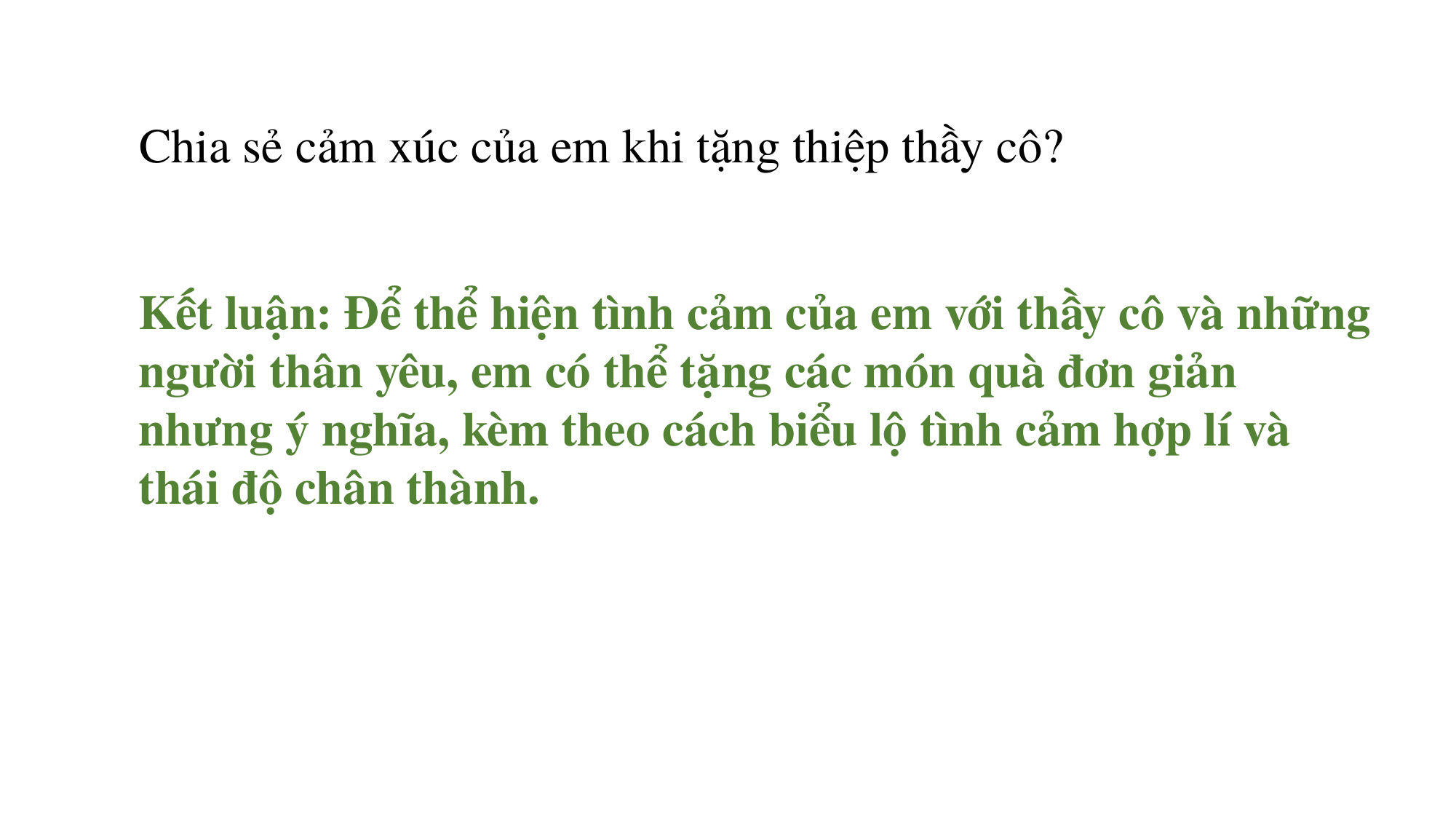

Chia sẻ cảm xúc của em khi tặng thiệp thầy cô?
Kết luận: Để thể hiện tình cảm của em với thầy cô và những người thân yêu, em có thể tặng các món quà đơn giản nhưng ý nghĩa, kèm theo cách biểu lộ tình cảm hợp lí và thái độ chân thành.